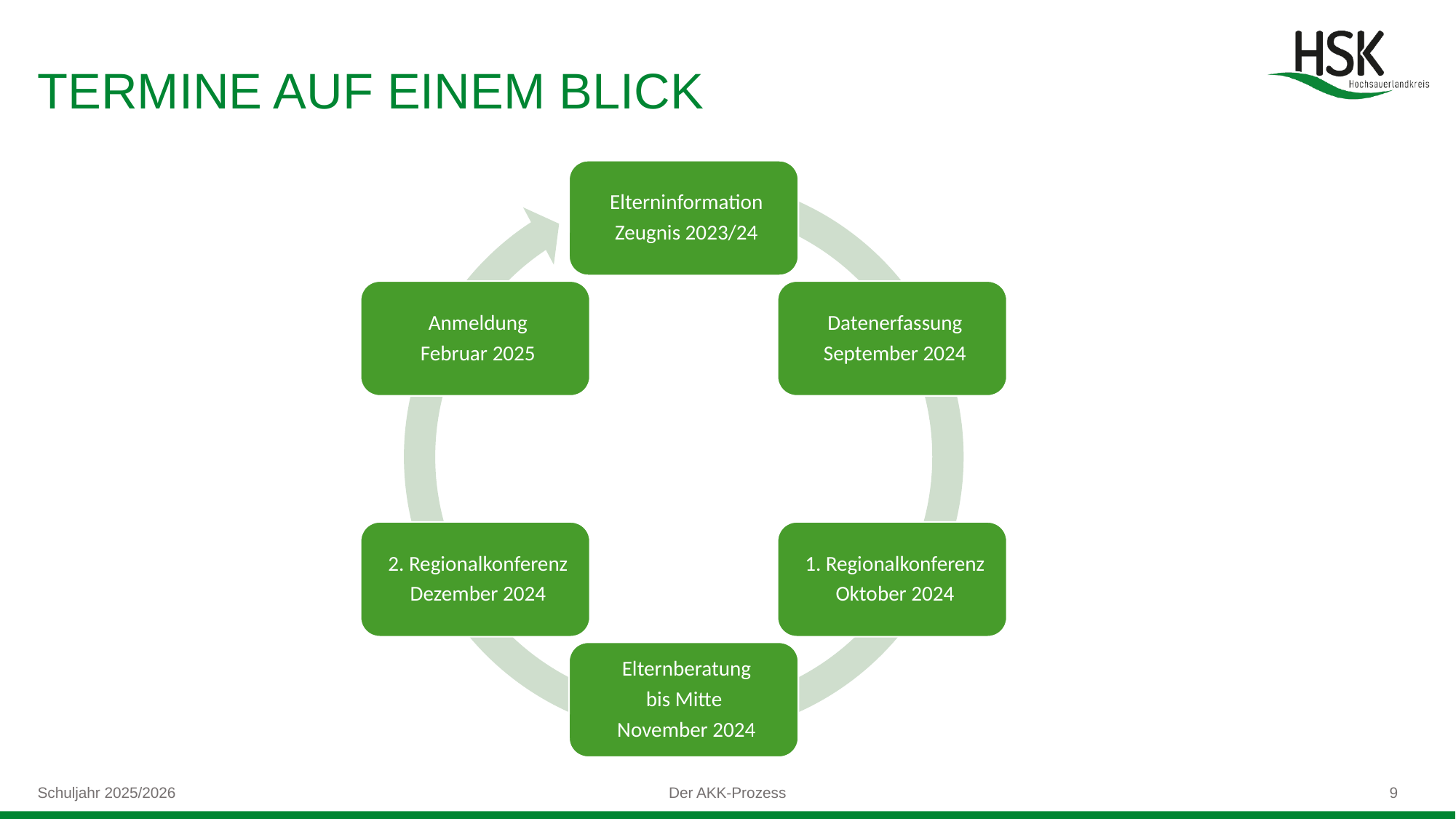

# TERMINE AUF EINEM BLICK
Elterninformation
Zeugnis 2023/24
Datenerfassung
September 2024
1. Regionalkonferenz
Oktober 2024
Elternberatung
bis Mitte
November 2024
2. Regionalkonferenz
Dezember 2024
Anmeldung
Februar 2025
Schuljahr 2025/2026
Der AKK-Prozess
9